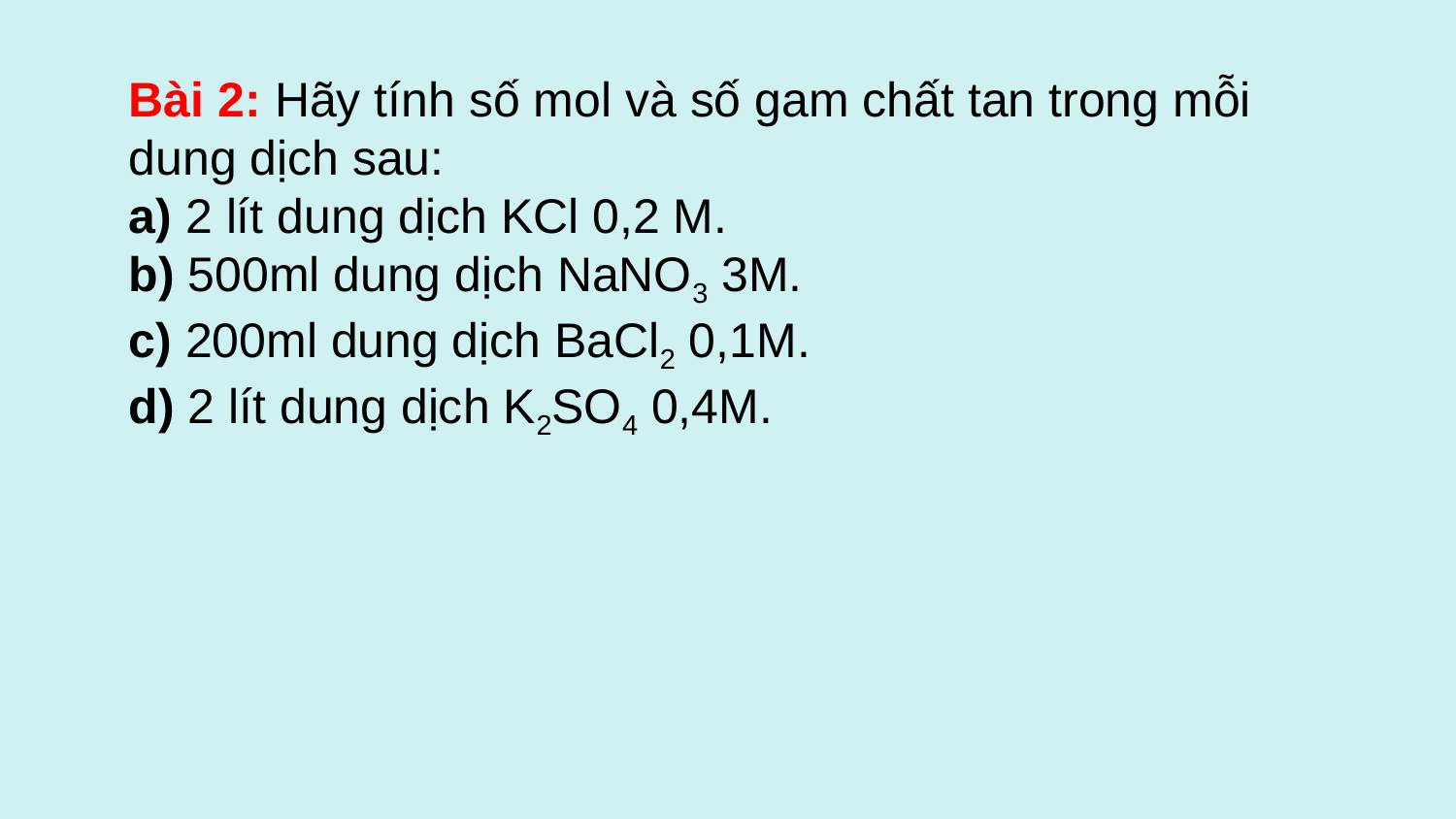

Bài 2: Hãy tính số mol và số gam chất tan trong mỗi dung dịch sau:
a) 2 lít dung dịch KCl 0,2 M.
b) 500ml dung dịch NaNO3 3M.
c) 200ml dung dịch BaCl2 0,1M.
d) 2 lít dung dịch K2SO4 0,4M.